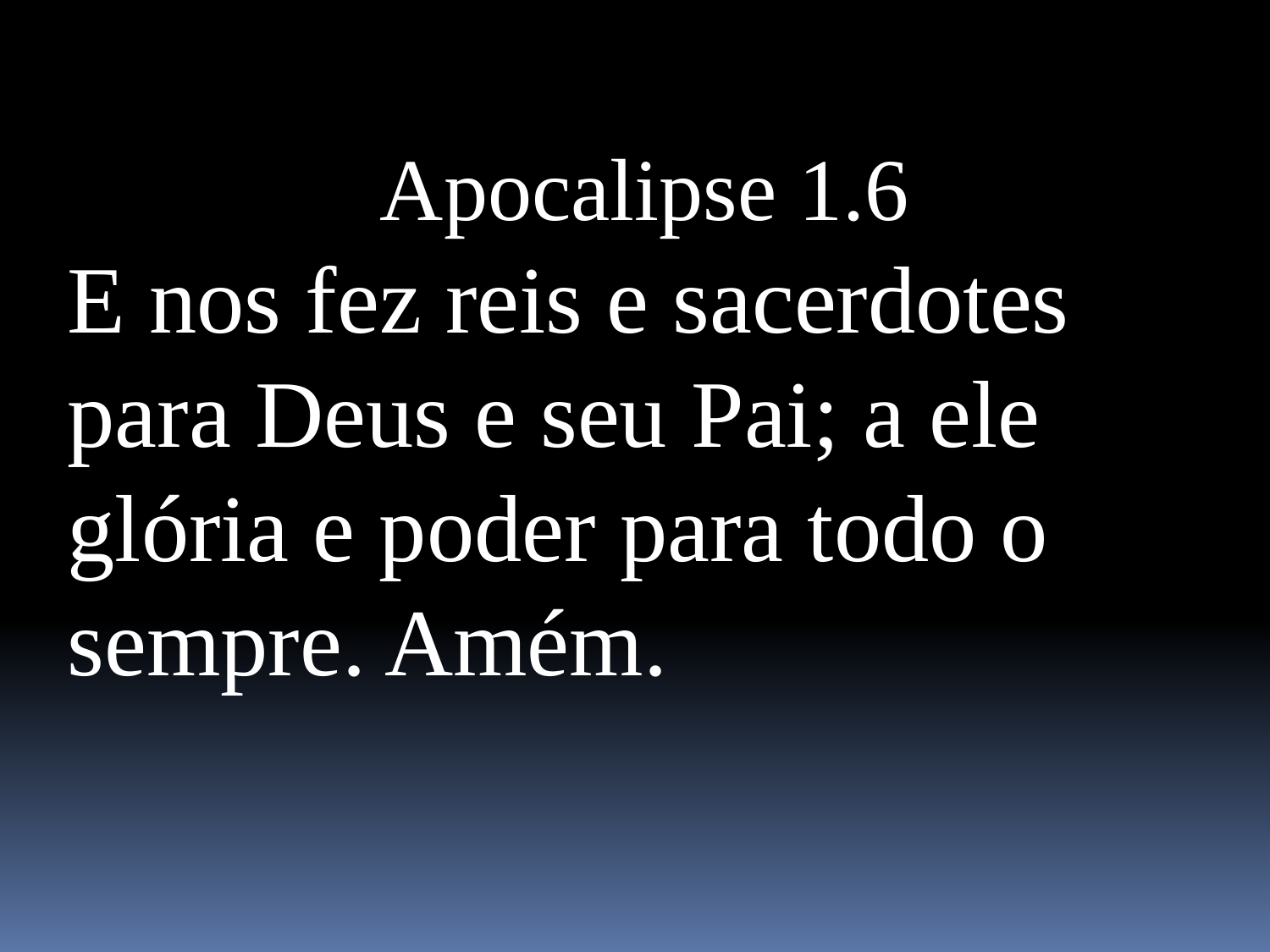

Apocalipse 1.6
E nos fez reis e sacerdotes para Deus e seu Pai; a ele glória e poder para todo o sempre. Amém.